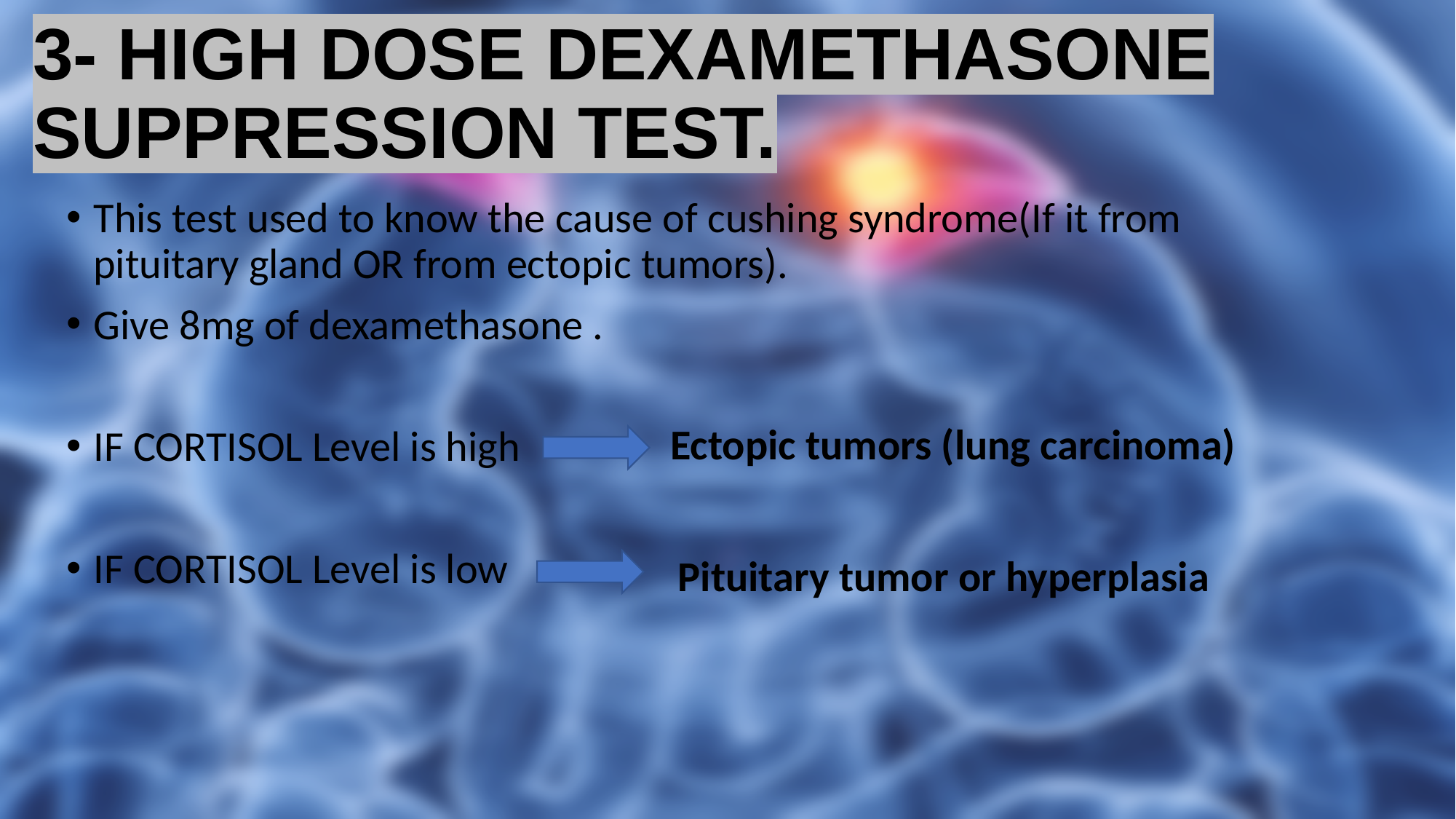

# 3- HIGH DOSE DEXAMETHASONE SUPPRESSION TEST.
This test used to know the cause of cushing syndrome(If it from pituitary gland OR from ectopic tumors).
Give 8mg of dexamethasone .

IF CORTISOL Level is high

IF CORTISOL Level is low
Ectopic tumors (lung carcinoma)

Pituitary tumor or hyperplasia